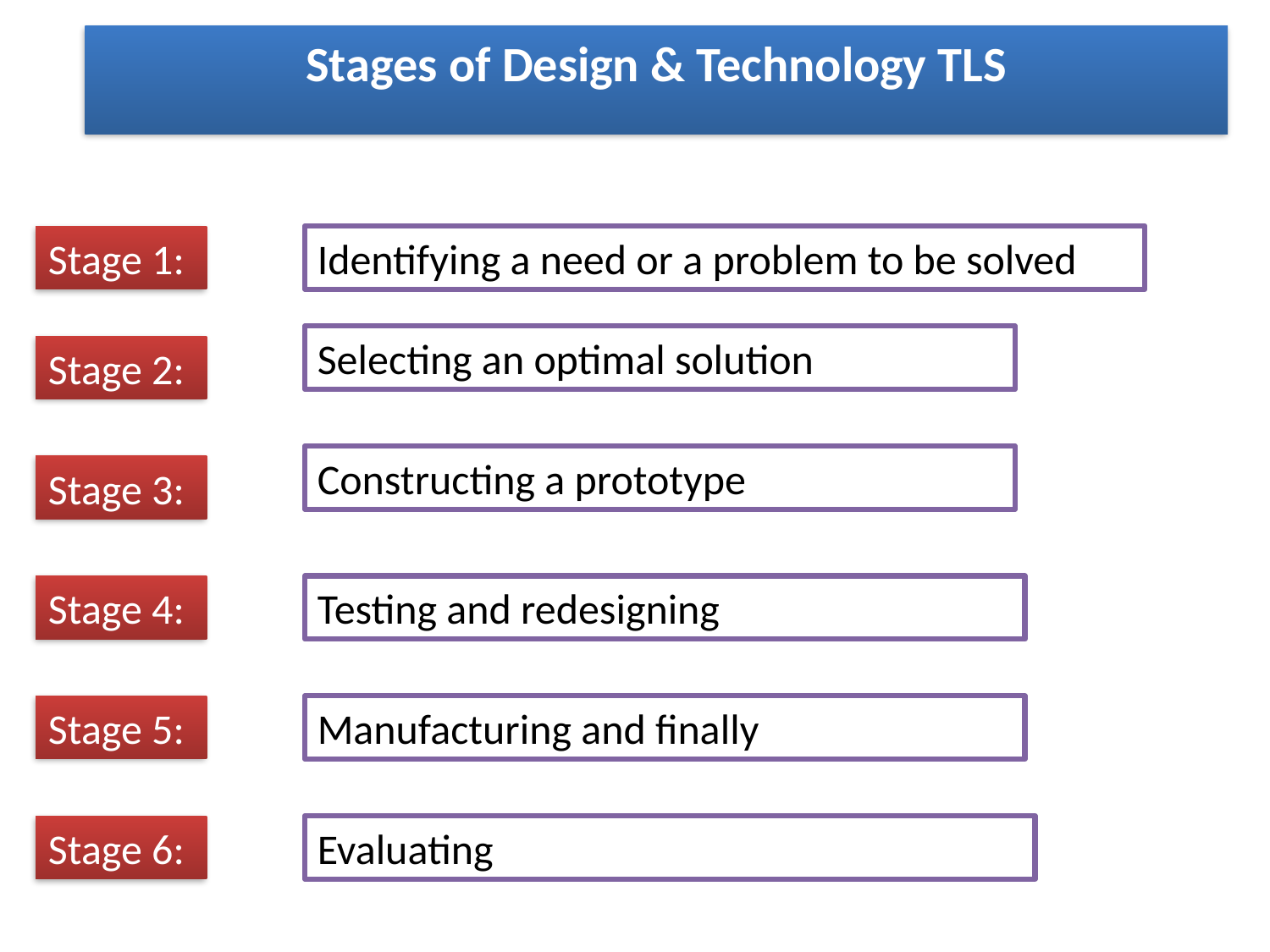

Stages of Design & Technology TLS
Stage 1:
Identifying a need or a problem to be solved
Selecting an optimal solution
Stage 2:
Constructing a prototype
Stage 3:
Stage 4:
Testing and redesigning
Stage 5:
Manufacturing and finally
Stage 6:
Evaluating